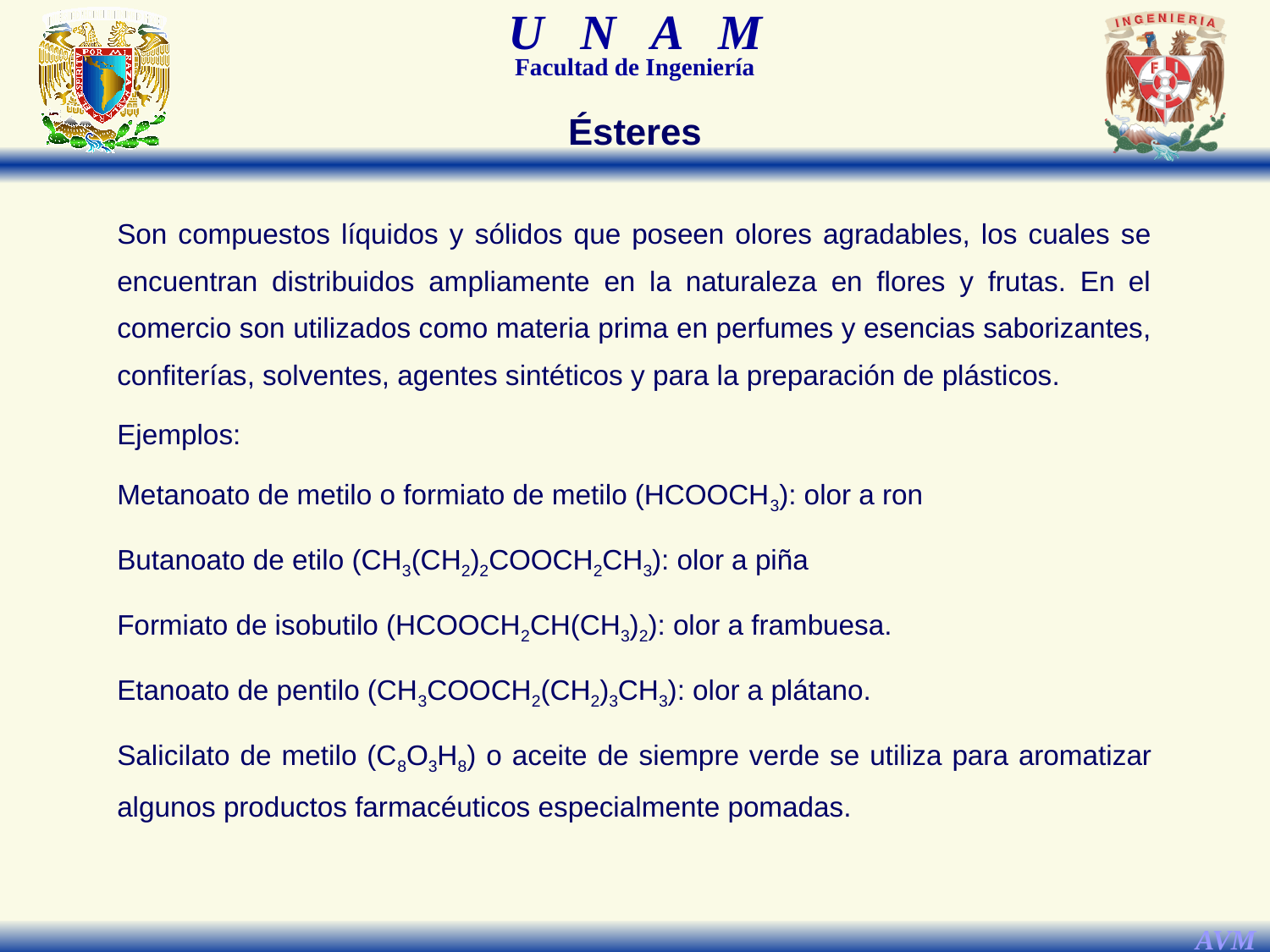

Ésteres
Son compuestos líquidos y sólidos que poseen olores agradables, los cuales se encuentran distribuidos ampliamente en la naturaleza en flores y frutas. En el comercio son utilizados como materia prima en perfumes y esencias saborizantes, confiterías, solventes, agentes sintéticos y para la preparación de plásticos.
Ejemplos:
Metanoato de metilo o formiato de metilo (HCOOCH3): olor a ron
Butanoato de etilo (CH3(CH2)2COOCH2CH3): olor a piña
Formiato de isobutilo (HCOOCH2CH(CH3)2): olor a frambuesa.
Etanoato de pentilo (CH3COOCH2(CH2)3CH3): olor a plátano.
Salicilato de metilo (C8O3H8) o aceite de siempre verde se utiliza para aromatizar algunos productos farmacéuticos especialmente pomadas.